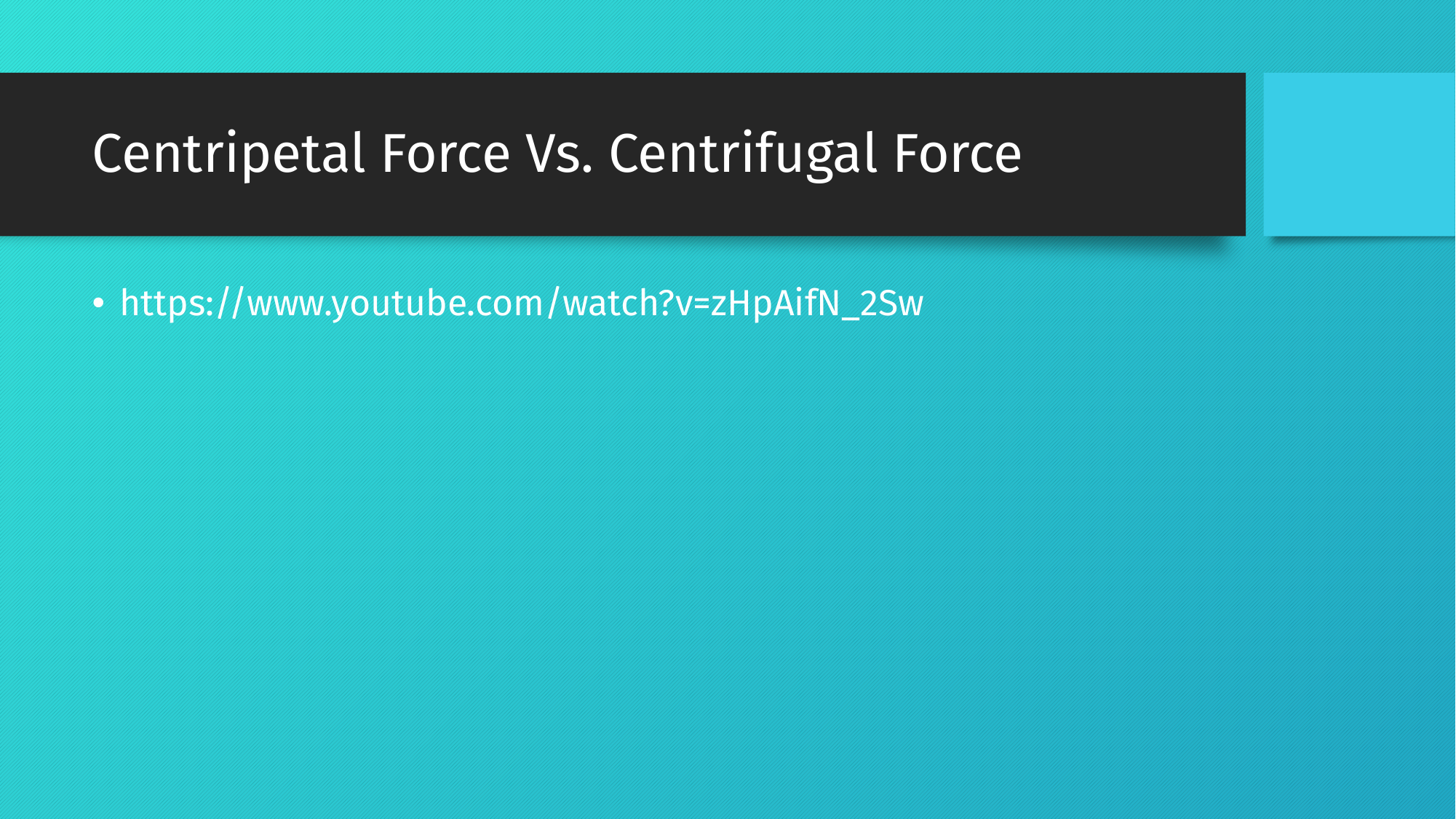

# Centripetal Force Vs. Centrifugal Force
https://www.youtube.com/watch?v=zHpAifN_2Sw